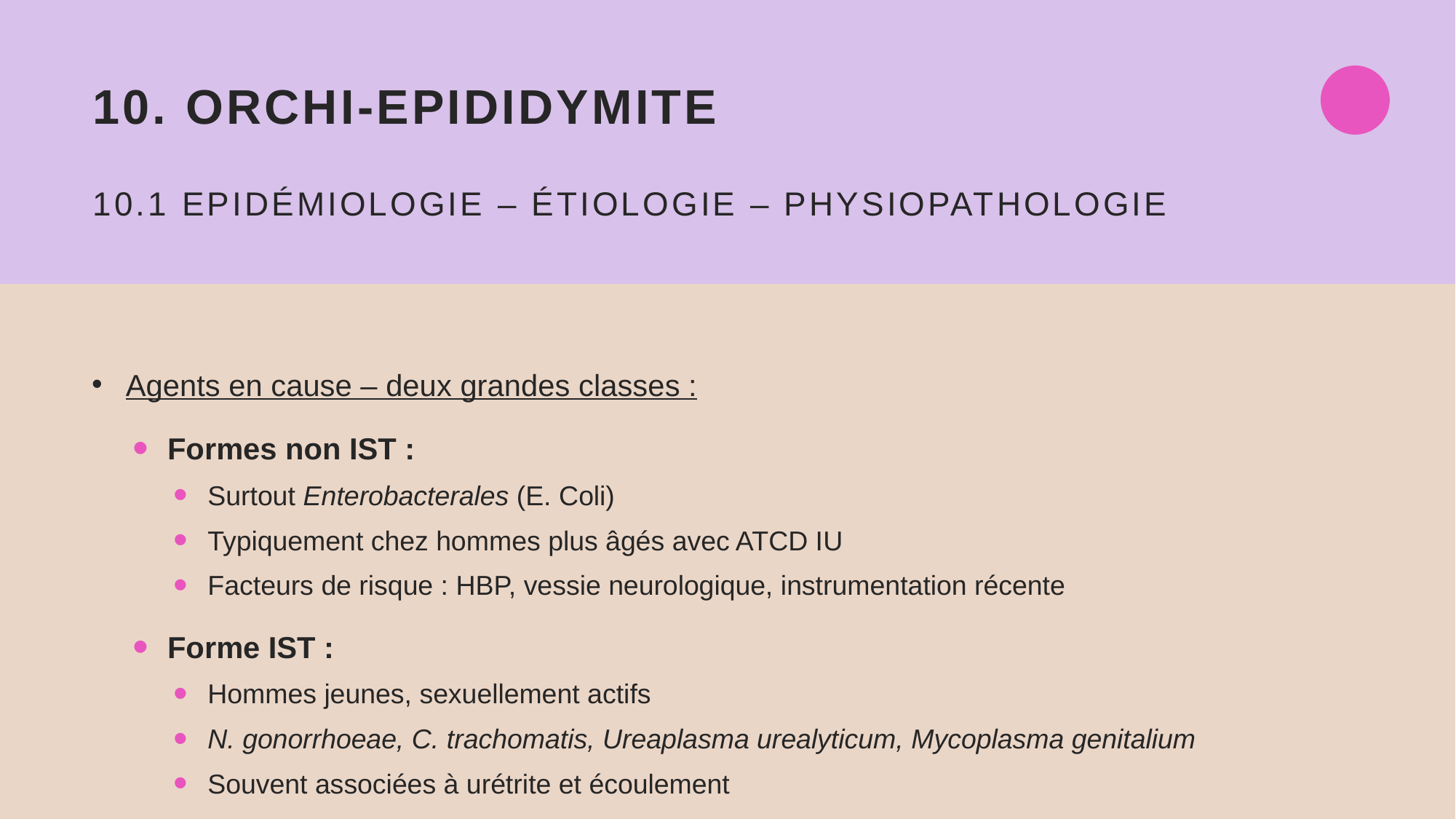

# 10. Orchi-Epididymite 10.1 Epidémiologie – étiologie – Physiopathologie
Agents en cause – deux grandes classes :
Formes non IST :
Surtout Enterobacterales (E. Coli)
Typiquement chez hommes plus âgés avec ATCD IU
Facteurs de risque : HBP, vessie neurologique, instrumentation récente
Forme IST :
Hommes jeunes, sexuellement actifs
N. gonorrhoeae, C. trachomatis, Ureaplasma urealyticum, Mycoplasma genitalium
Souvent associées à urétrite et écoulement